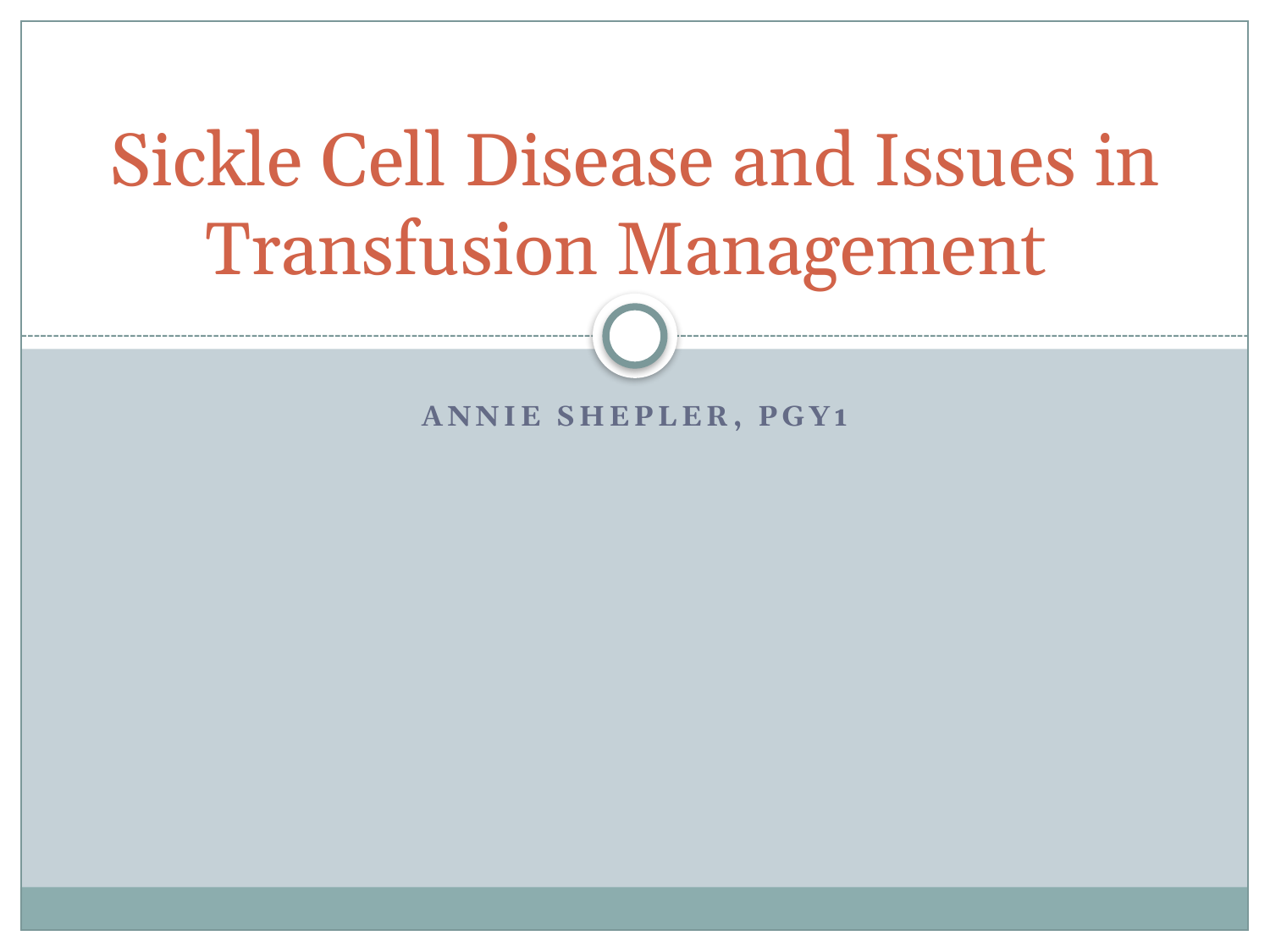

# Sickle Cell Disease and Issues in Transfusion Management
Annie Shepler, PGY1